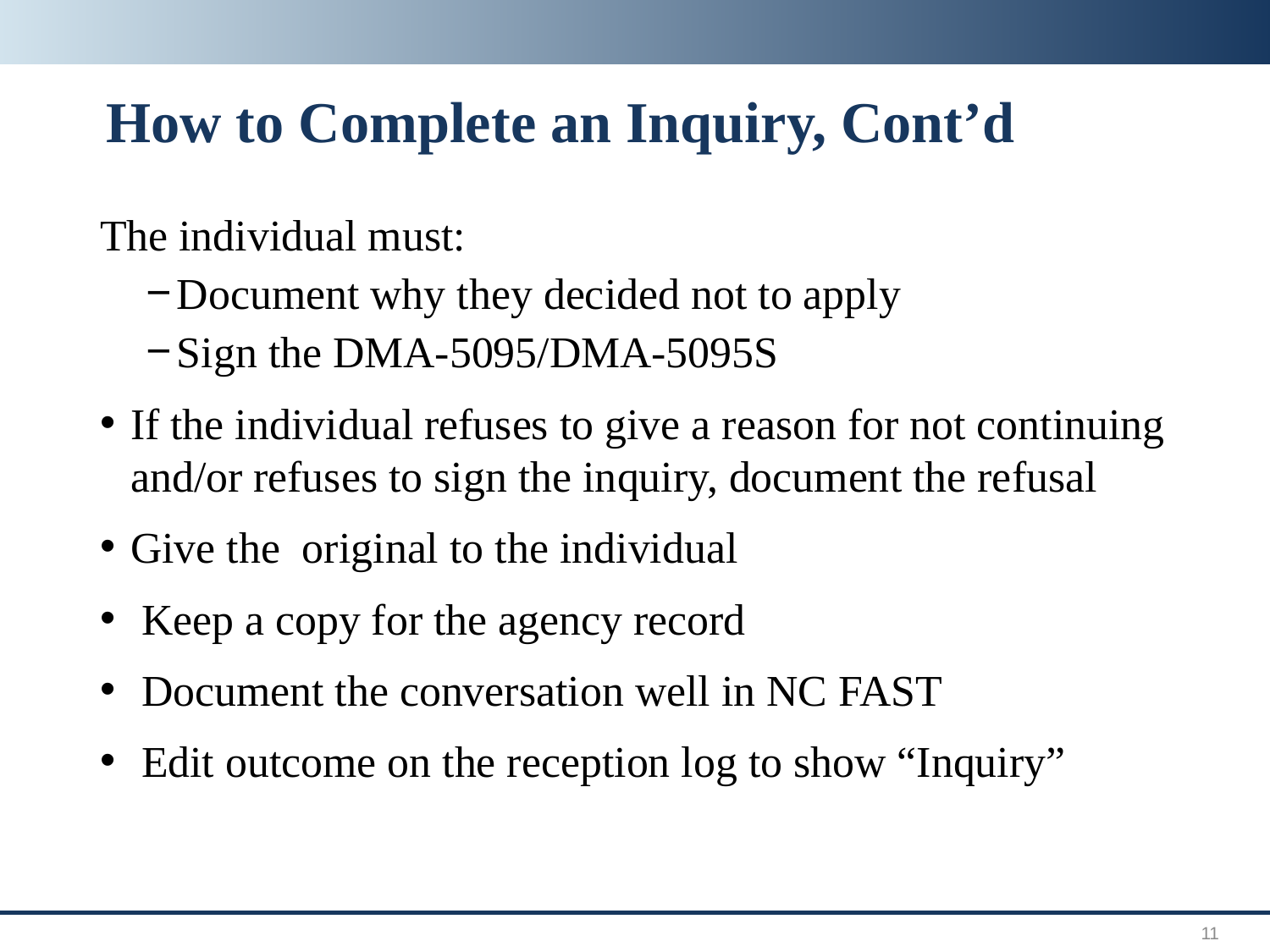

# How to Complete an Inquiry, Cont’d
The individual must:
Document why they decided not to apply
Sign the DMA-5095/DMA-5095S
If the individual refuses to give a reason for not continuing and/or refuses to sign the inquiry, document the refusal
Give the  original to the individual
 Keep a copy for the agency record
 Document the conversation well in NC FAST
 Edit outcome on the reception log to show “Inquiry”

11